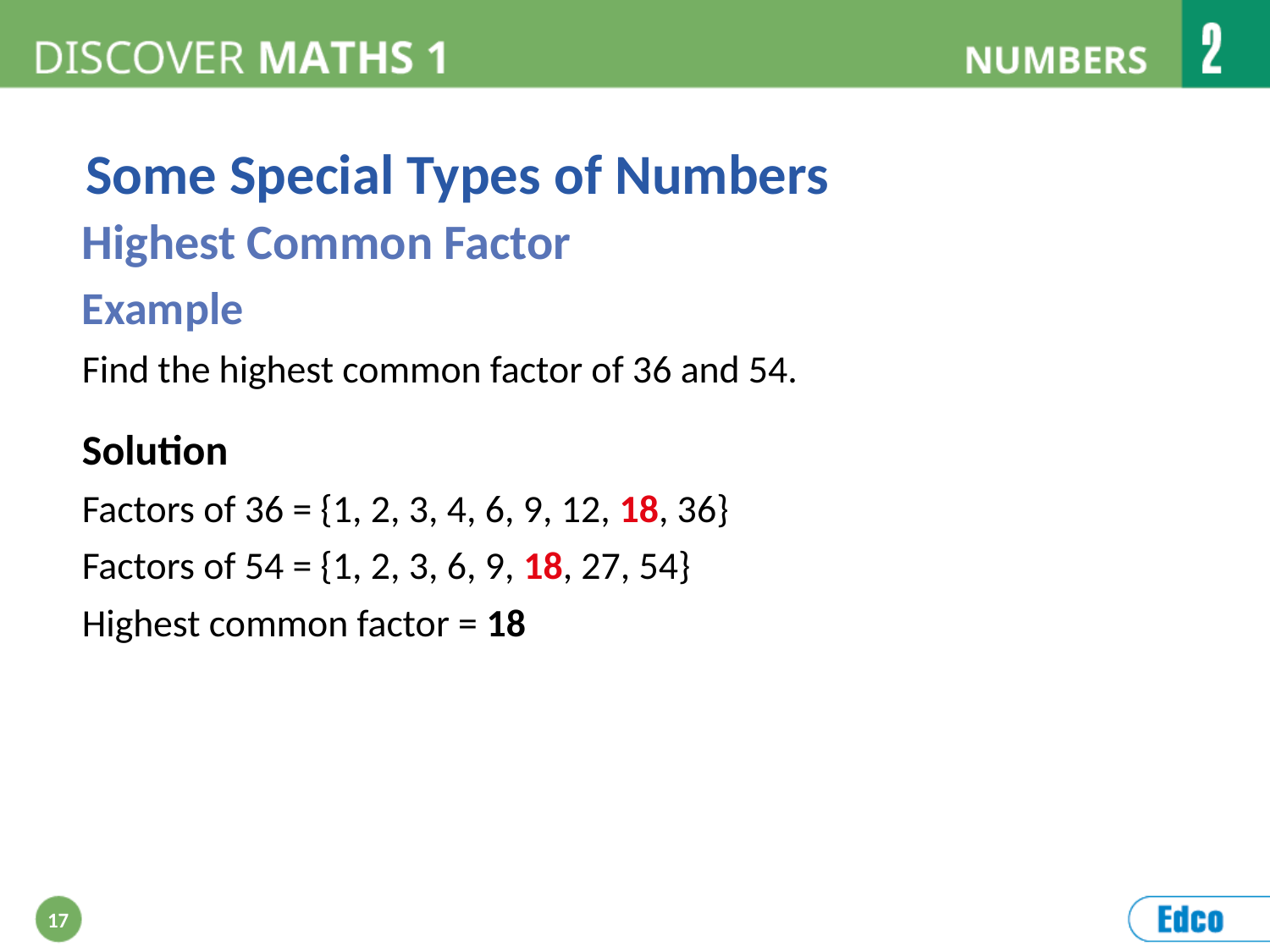

Some Special Types of Numbers
Highest Common Factor
Example
Find the highest common factor of 36 and 54.
Solution
Factors of 36 = {1, 2, 3, 4, 6, 9, 12, 18, 36}
Factors of 54 = {1, 2, 3, 6, 9, 18, 27, 54}
Highest common factor = 18